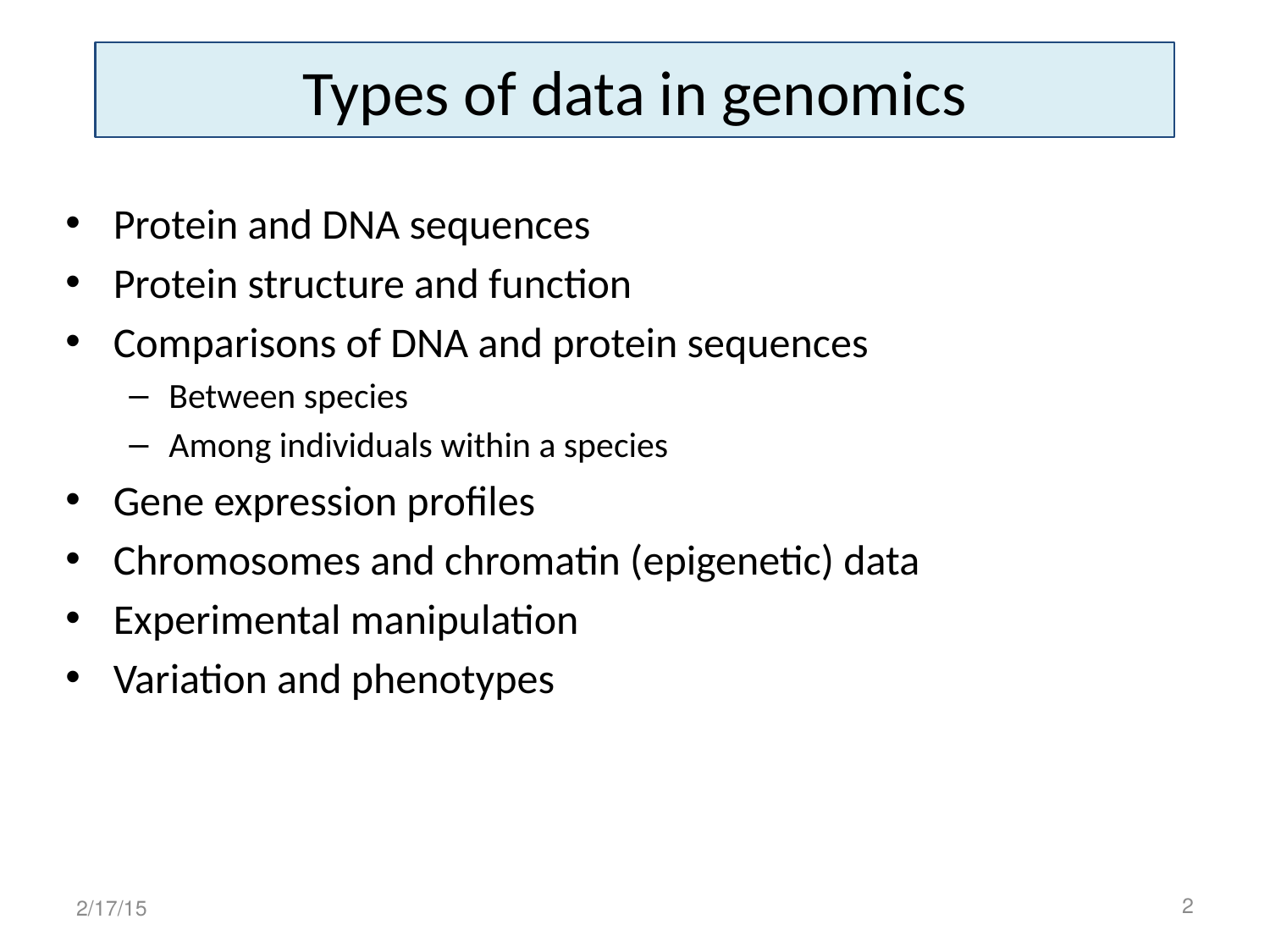

# Types of data in genomics
Protein and DNA sequences
Protein structure and function
Comparisons of DNA and protein sequences
Between species
Among individuals within a species
Gene expression profiles
Chromosomes and chromatin (epigenetic) data
Experimental manipulation
Variation and phenotypes
2/17/15
2